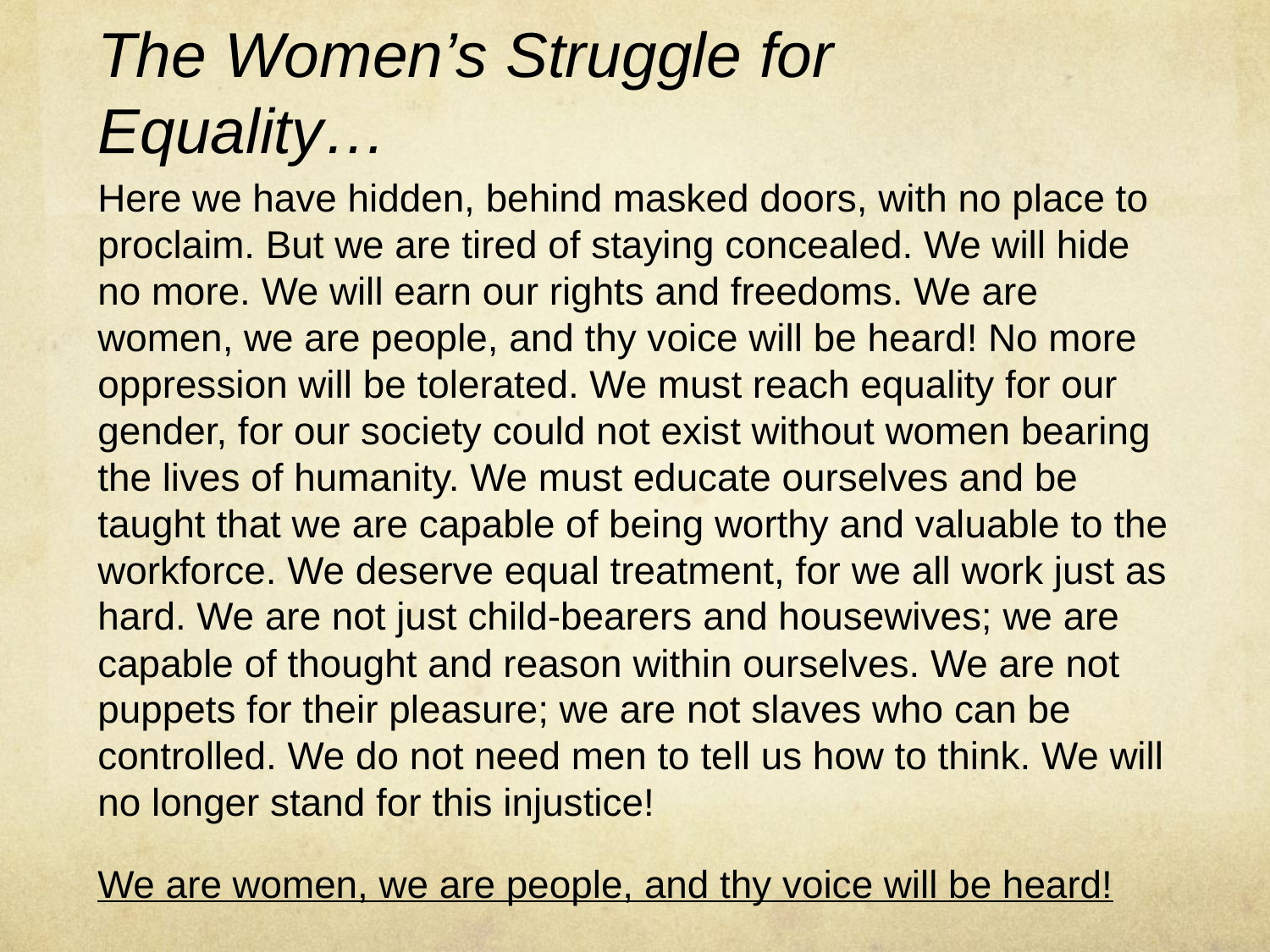

# The Women’s Struggle for Equality…
Here we have hidden, behind masked doors, with no place to proclaim. But we are tired of staying concealed. We will hide no more. We will earn our rights and freedoms. We are women, we are people, and thy voice will be heard! No more oppression will be tolerated. We must reach equality for our gender, for our society could not exist without women bearing the lives of humanity. We must educate ourselves and be taught that we are capable of being worthy and valuable to the workforce. We deserve equal treatment, for we all work just as hard. We are not just child-bearers and housewives; we are capable of thought and reason within ourselves. We are not puppets for their pleasure; we are not slaves who can be controlled. We do not need men to tell us how to think. We will no longer stand for this injustice!
We are women, we are people, and thy voice will be heard!